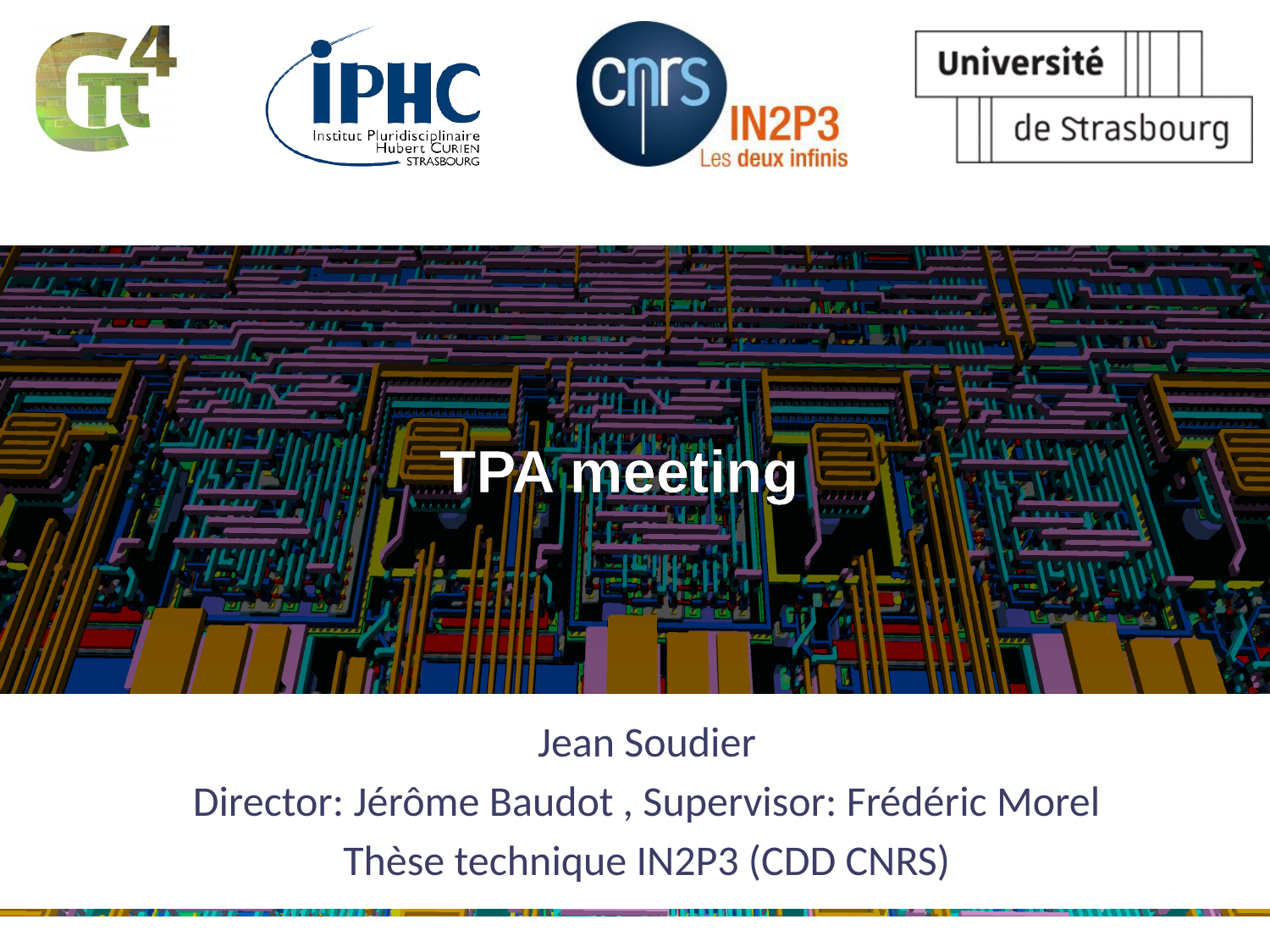

# TPA meeting
Jean Soudier
Director: Jérôme Baudot , Supervisor: Frédéric Morel
Thèse technique IN2P3 (CDD CNRS)